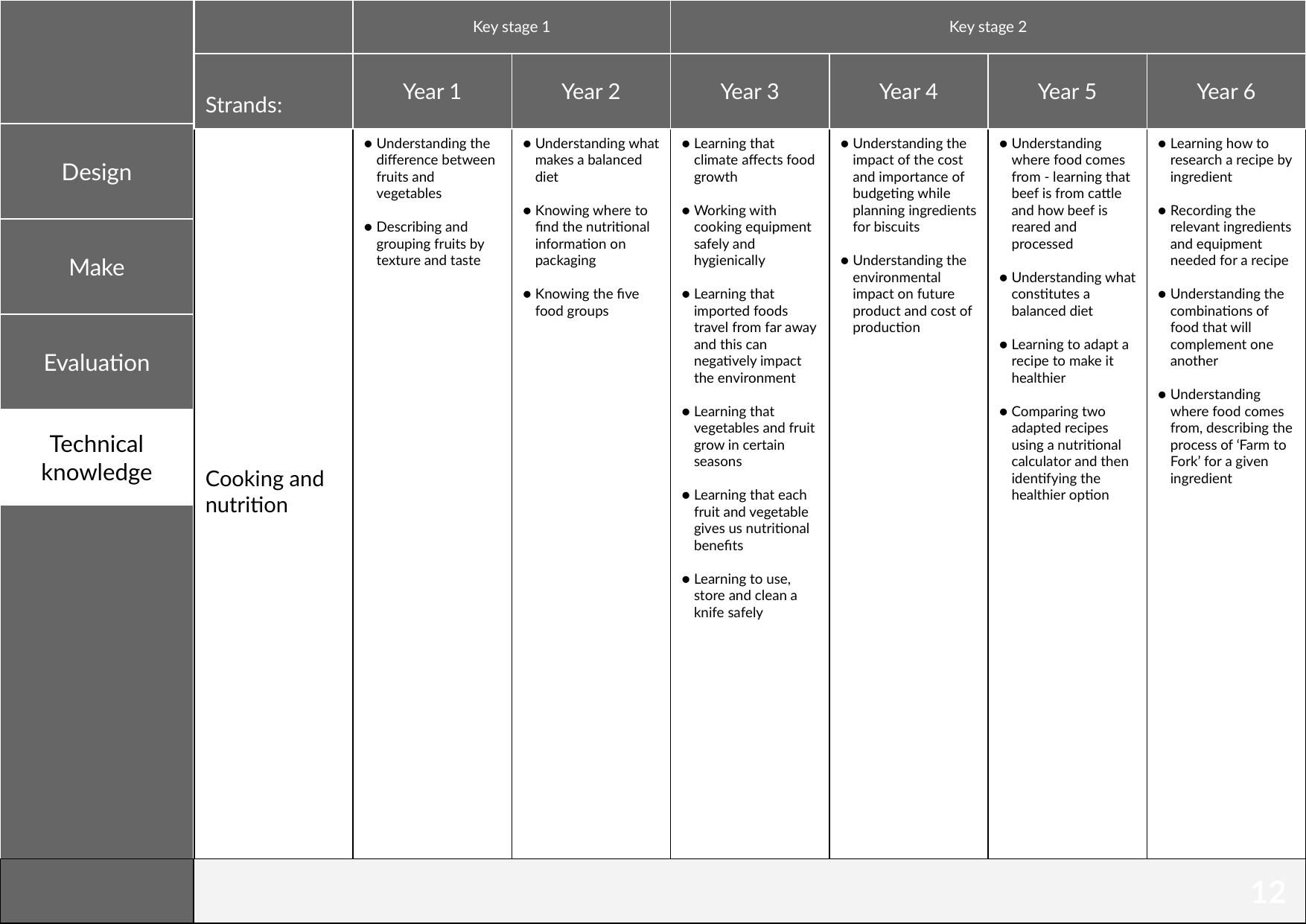

|  | Key stage 1 |  | Key stage 2 |  |  |  |
| --- | --- | --- | --- | --- | --- | --- |
| Strands: | Year 1 | Year 2 | Year 3 | Year 4 | Year 5 | Year 6 |
| Cooking and nutrition | Understanding the difference between fruits and vegetables Describing and grouping fruits by texture and taste | Understanding what makes a balanced diet Knowing where to find the nutritional information on packaging Knowing the five food groups | Learning that climate affects food growth Working with cooking equipment safely and hygienically Learning that imported foods travel from far away and this can negatively impact the environment Learning that vegetables and fruit grow in certain seasons Learning that each fruit and vegetable gives us nutritional benefits Learning to use, store and clean a knife safely | Understanding the impact of the cost and importance of budgeting while planning ingredients for biscuits Understanding the environmental impact on future product and cost of production | Understanding where food comes from - learning that beef is from cattle and how beef is reared and processed Understanding what constitutes a balanced diet Learning to adapt a recipe to make it healthier Comparing two adapted recipes using a nutritional calculator and then identifying the healthier option | Learning how to research a recipe by ingredient Recording the relevant ingredients and equipment needed for a recipe Understanding the combinations of food that will complement one another Understanding where food comes from, describing the process of ‘Farm to Fork’ for a given ingredient |
| --- | --- | --- | --- | --- | --- | --- |
12